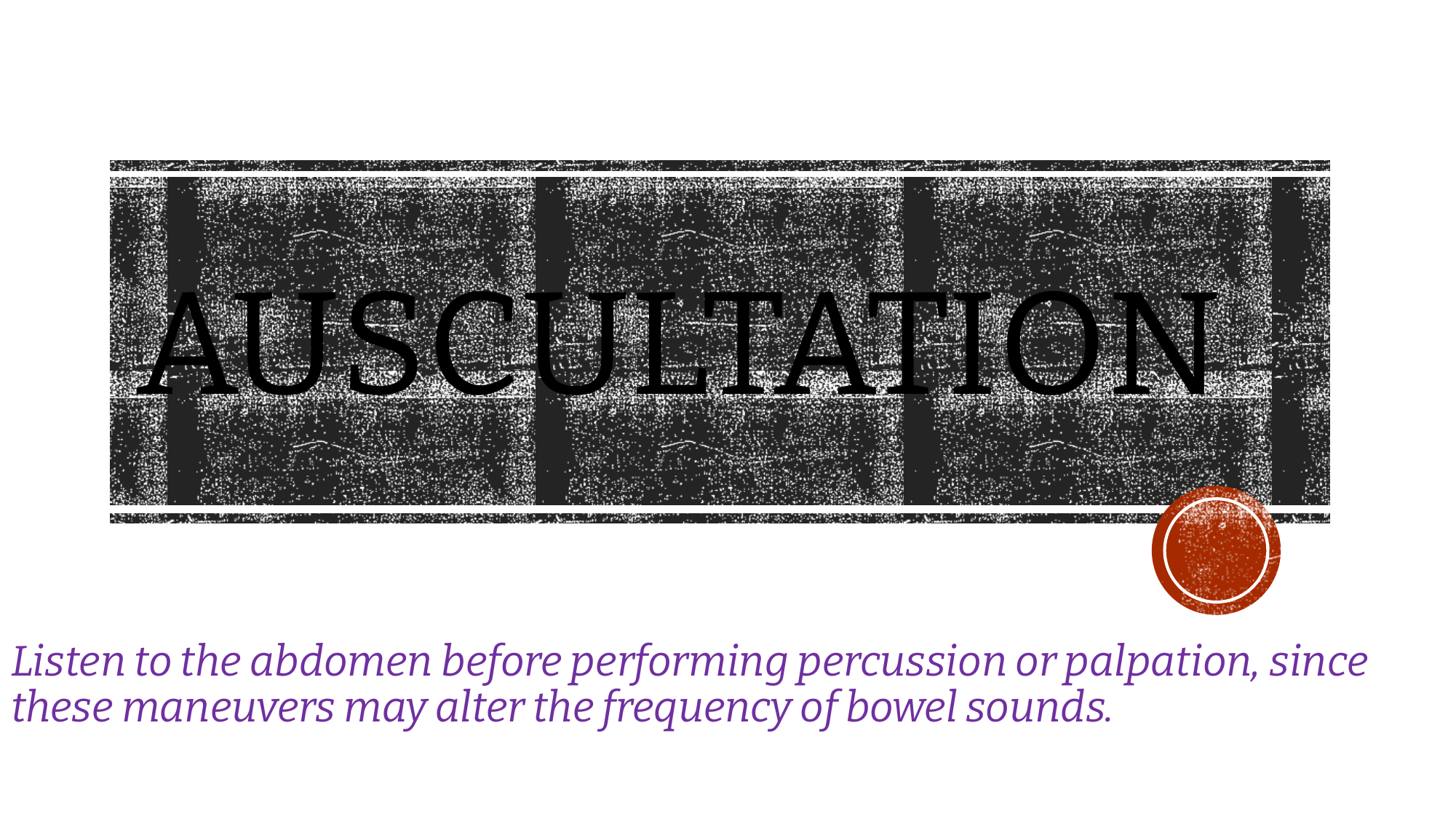

# auscultation
Listen to the abdomen before performing percussion or palpation, since these maneuvers may alter the frequency of bowel sounds.